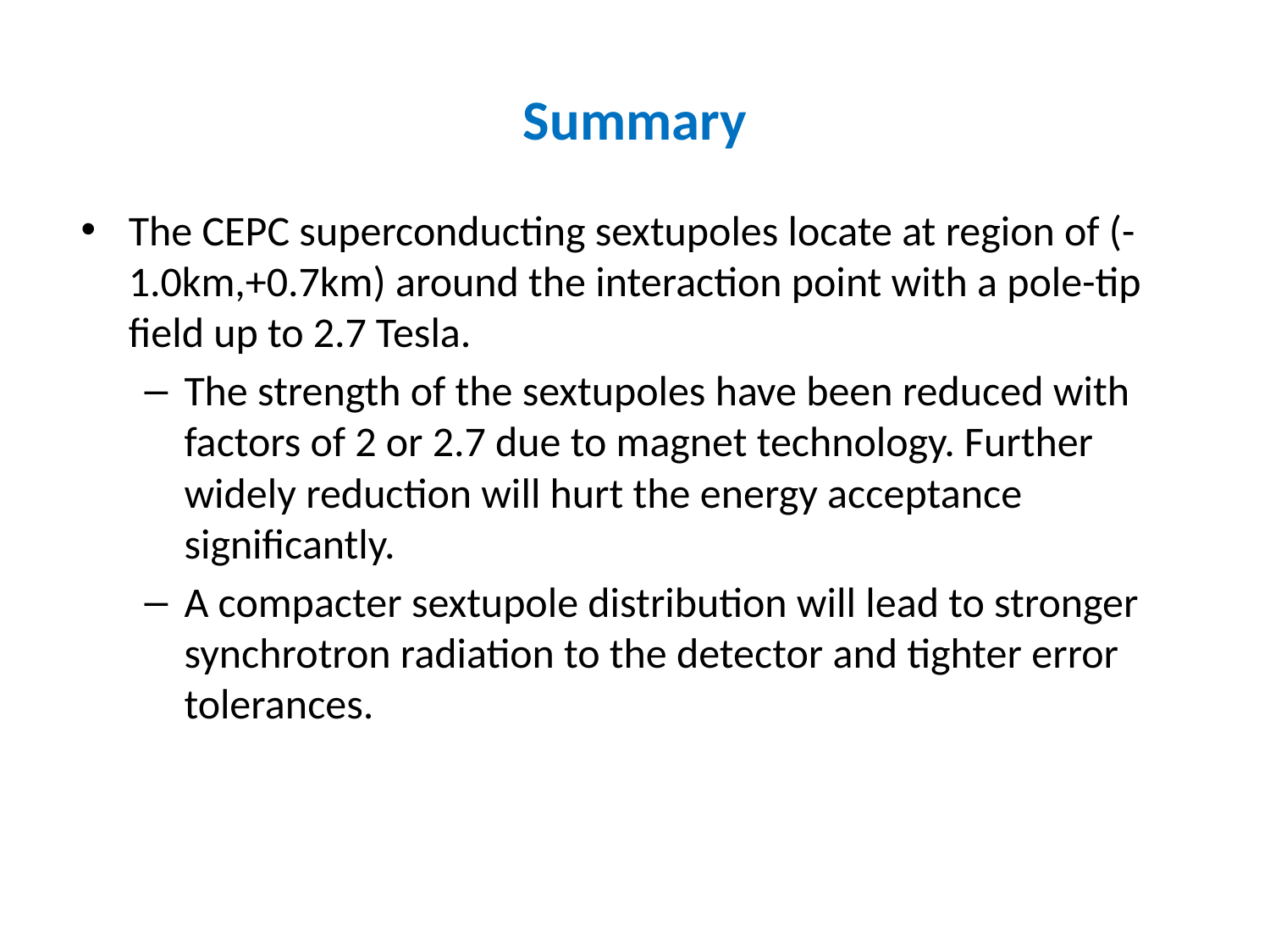

# Summary
The CEPC superconducting sextupoles locate at region of (-1.0km,+0.7km) around the interaction point with a pole-tip field up to 2.7 Tesla.
The strength of the sextupoles have been reduced with factors of 2 or 2.7 due to magnet technology. Further widely reduction will hurt the energy acceptance significantly.
A compacter sextupole distribution will lead to stronger synchrotron radiation to the detector and tighter error tolerances.